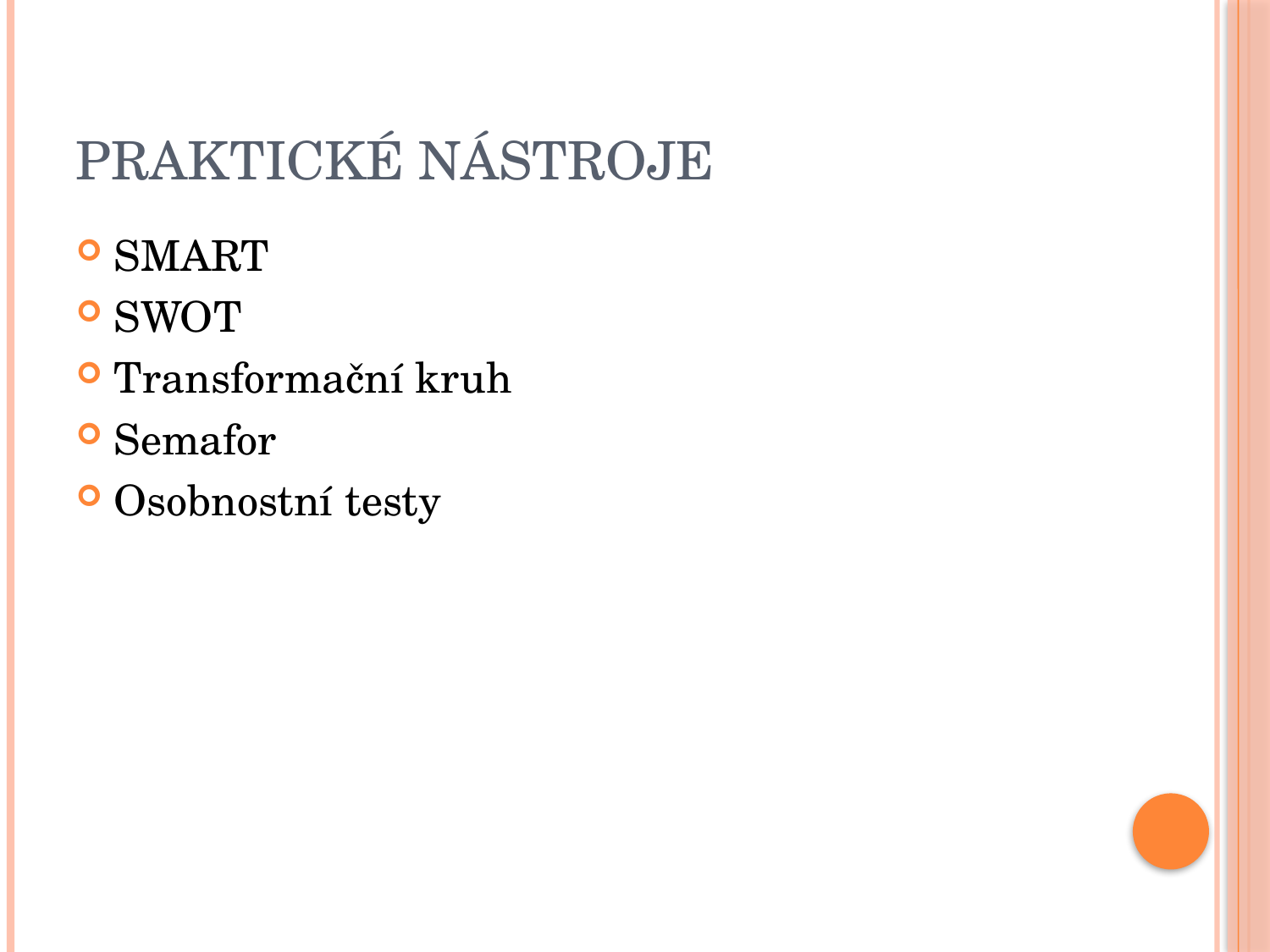

# Praktické nástroje
SMART
SWOT
Transformační kruh
Semafor
Osobnostní testy